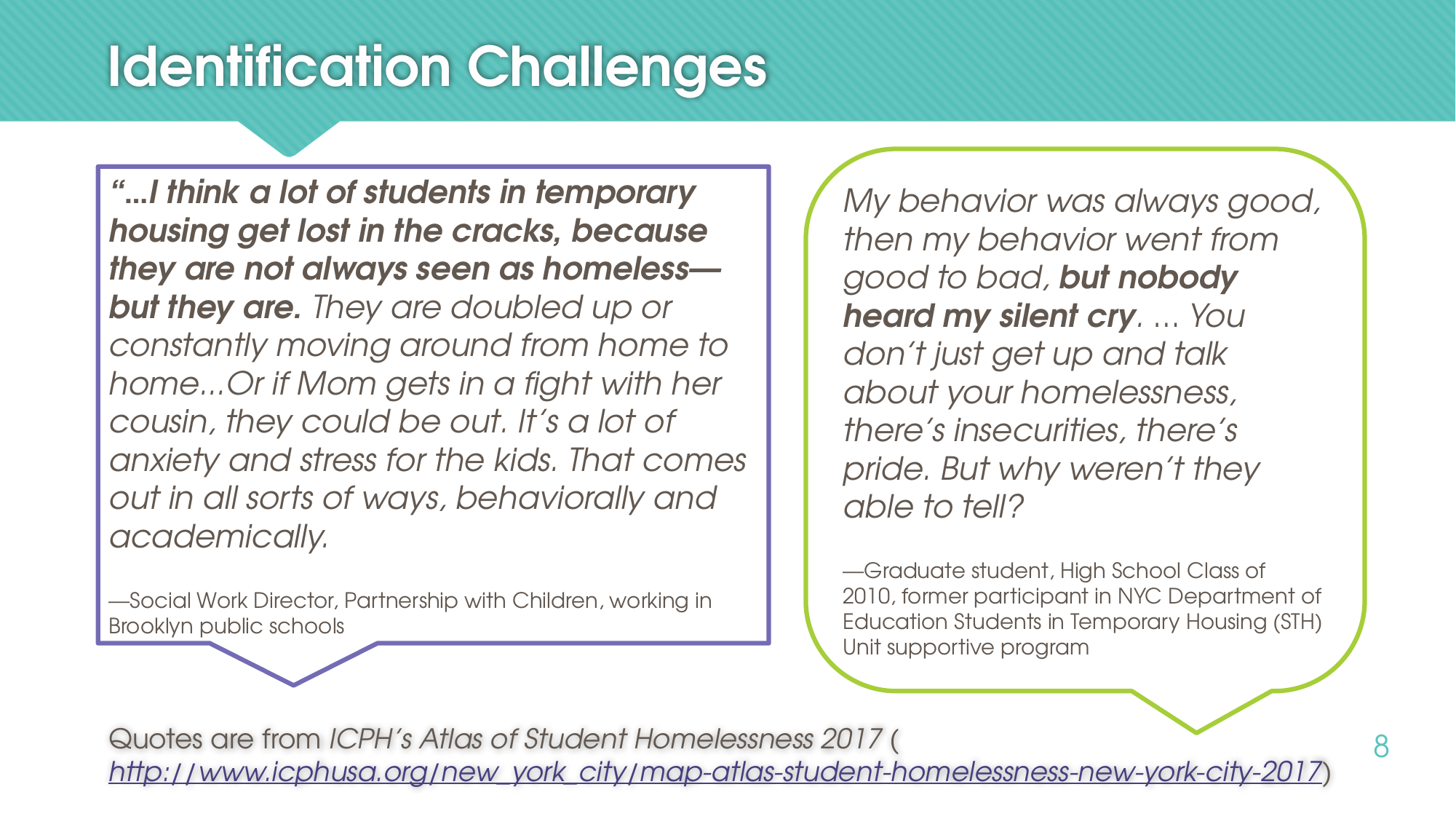

# Identification Challenges
My behavior was always good, then my behavior went from good to bad, but nobody heard my silent cry. … You don’t just get up and talk about your homelessness, there’s insecurities, there’s pride. But why weren’t they able to tell?
—Graduate student, High School Class of 2010, former participant in NYC Department of Education Students in Temporary Housing (STH) Unit supportive program
“…I think a lot of students in temporary housing get lost in the cracks, because they are not always seen as homeless—but they are. They are doubled up or constantly moving around from home to home...Or if Mom gets in a fight with her cousin, they could be out. It’s a lot of anxiety and stress for the kids. That comes out in all sorts of ways, behaviorally and academically.
—Social Work Director, Partnership with Children, working in Brooklyn public schools
Quotes are from ICPH’s Atlas of Student Homelessness 2017 (http://www.icphusa.org/new_york_city/map-atlas-student-homelessness-new-york-city-2017)
8